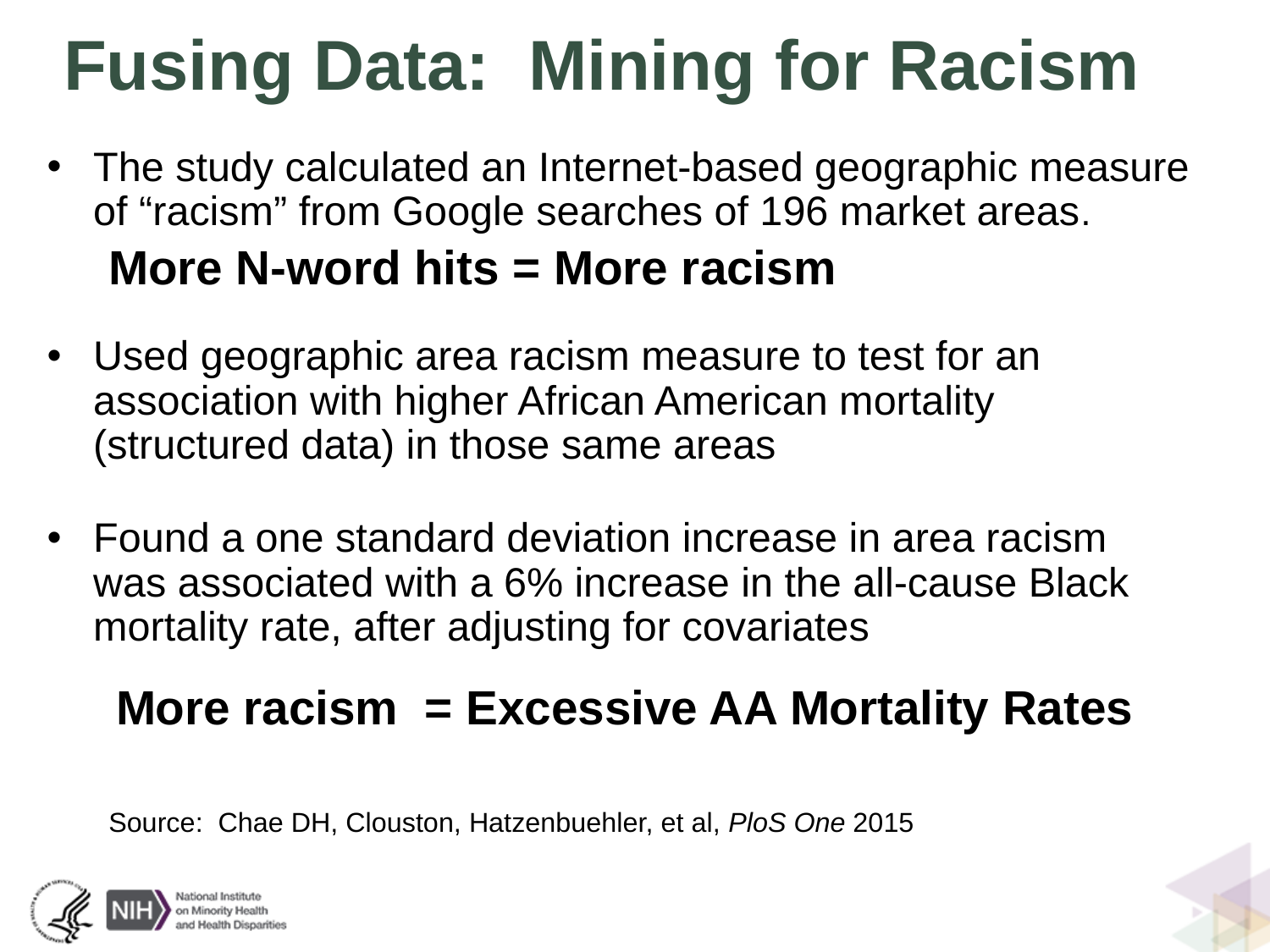

# Fusing Data:  Mining for Racism
The study calculated an Internet-based geographic measure of “racism” from Google searches of 196 market areas.
	More N-word hits = More racism

Used geographic area racism measure to test for an association with higher African American mortality (structured data) in those same areas

Found a one standard deviation increase in area racism was associated with a 6% increase in the all-cause Black mortality rate, after adjusting for covariates

More racism  = Excessive AA Mortality Rates

Source:  Chae DH, Clouston, Hatzenbuehler, et al, PloS One 2015